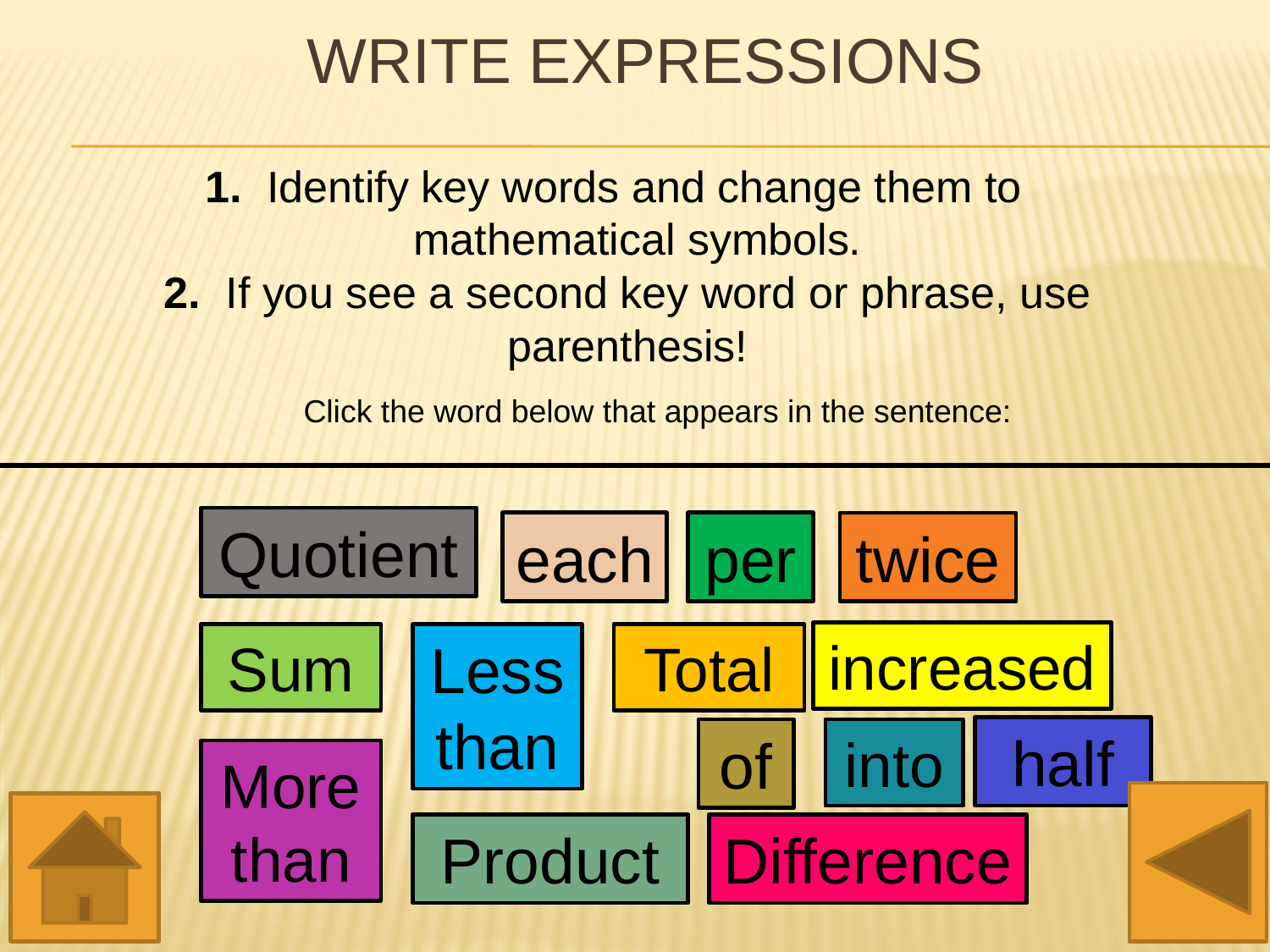

# Write expressions
1.  Identify key words and change them to mathematical symbols.
2.  If you see a second key word or phrase, use parenthesis!
Click the word below that appears in the sentence:
Quotient

each

per
twice

increased
Sum

Less than
Total

half

of
into

More than

Product

Difference